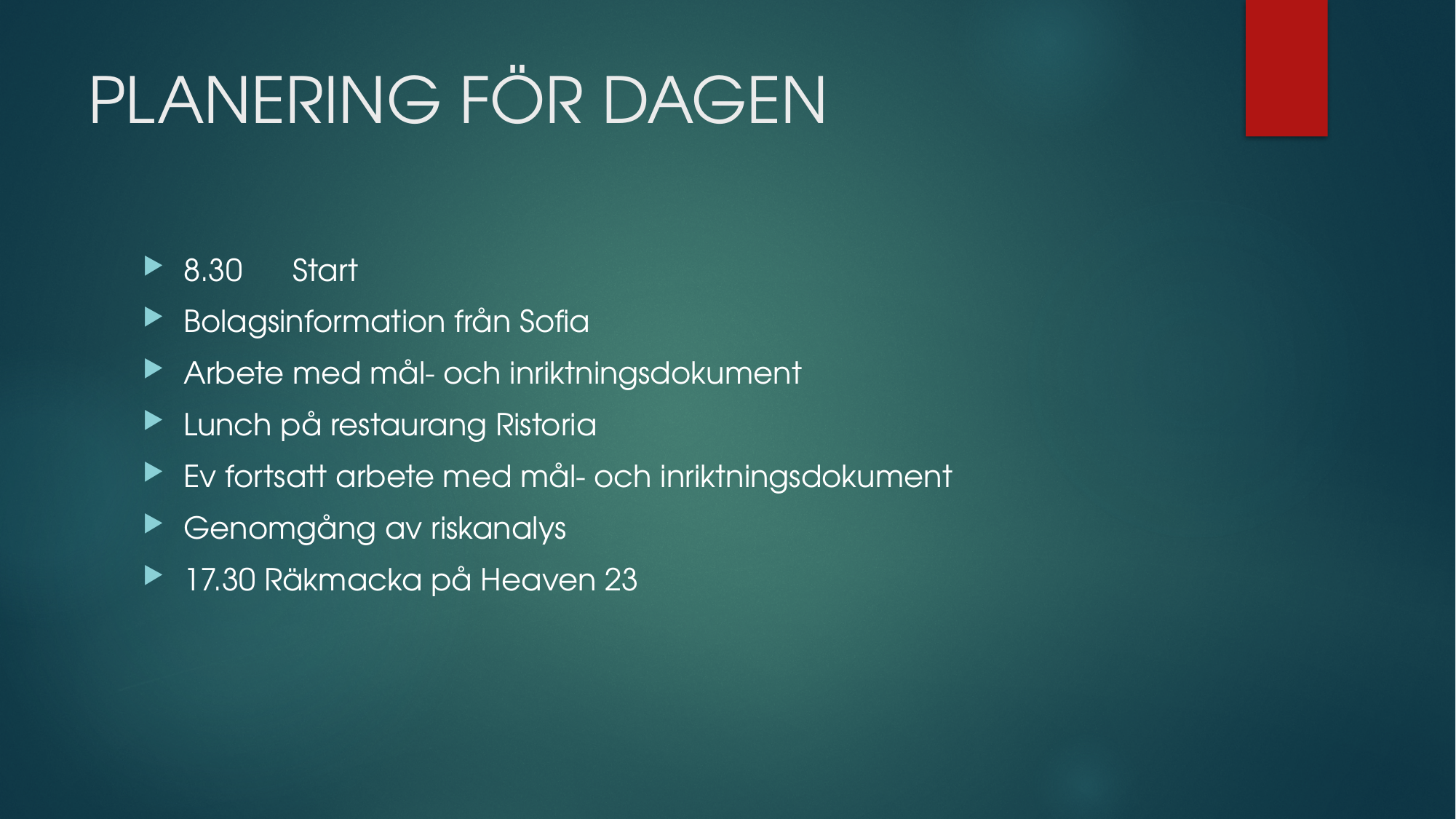

# PLANERING FÖR DAGEN
8.30	Start
Bolagsinformation från Sofia
Arbete med mål- och inriktningsdokument
Lunch på restaurang Ristoria
Ev fortsatt arbete med mål- och inriktningsdokument
Genomgång av riskanalys
17.30 Räkmacka på Heaven 23